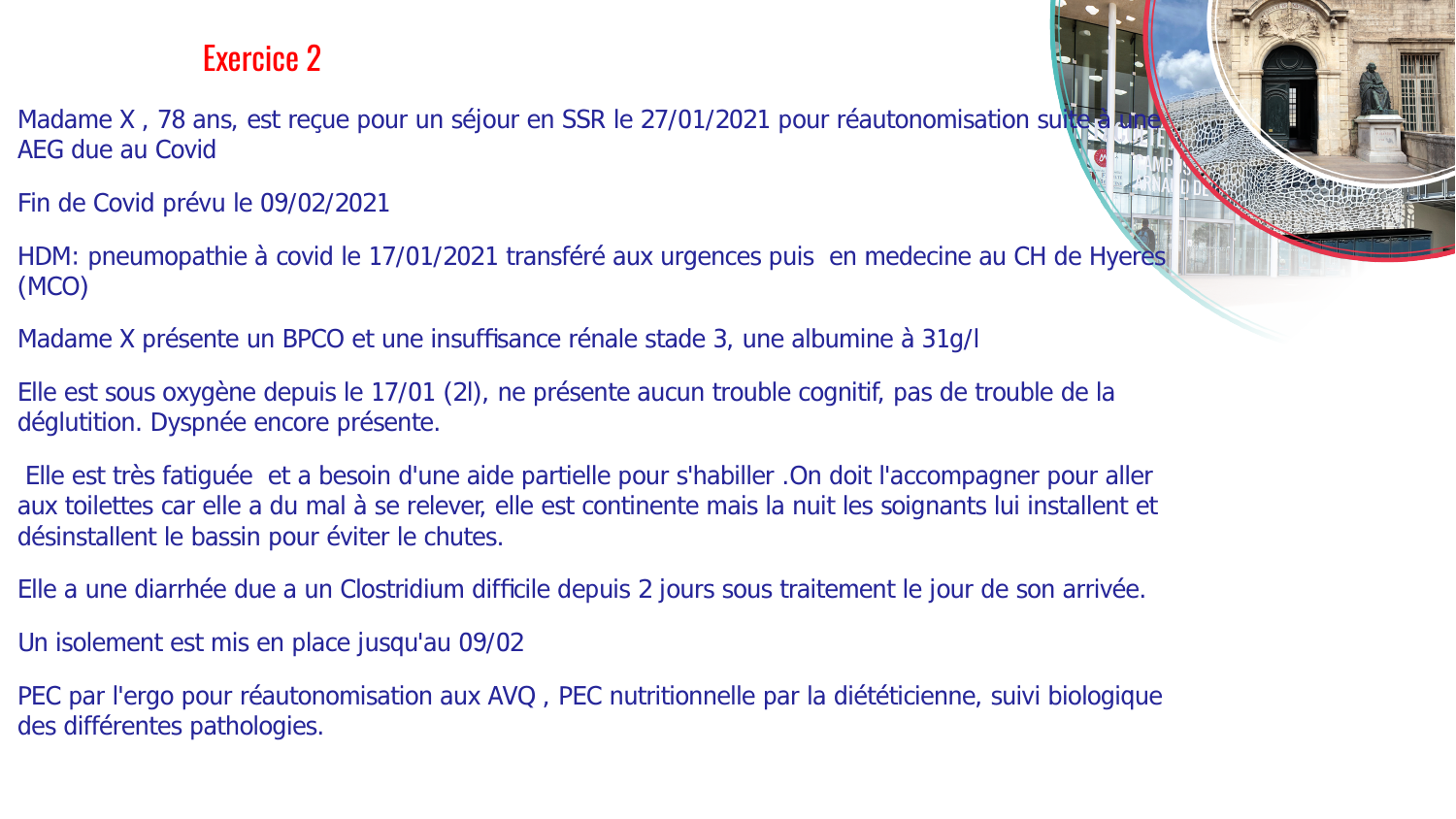

# Exercice 2
Madame X , 78 ans, est reçue pour un séjour en SSR le 27/01/2021 pour réautonomisation suite à une AEG due au Covid
Fin de Covid prévu le 09/02/2021
HDM: pneumopathie à covid le 17/01/2021 transféré aux urgences puis  en medecine au CH de Hyeres (MCO)
Madame X présente un BPCO et une insuffisance rénale stade 3, une albumine à 31g/l
Elle est sous oxygène depuis le 17/01 (2l), ne présente aucun trouble cognitif, pas de trouble de la déglutition. Dyspnée encore présente.
 Elle est très fatiguée  et a besoin d'une aide partielle pour s'habiller .On doit l'accompagner pour aller aux toilettes car elle a du mal à se relever, elle est continente mais la nuit les soignants lui installent et désinstallent le bassin pour éviter le chutes.
Elle a une diarrhée due a un Clostridium difficile depuis 2 jours sous traitement le jour de son arrivée.
Un isolement est mis en place jusqu'au 09/02
PEC par l'ergo pour réautonomisation aux AVQ , PEC nutritionnelle par la diététicienne, suivi biologique des différentes pathologies.